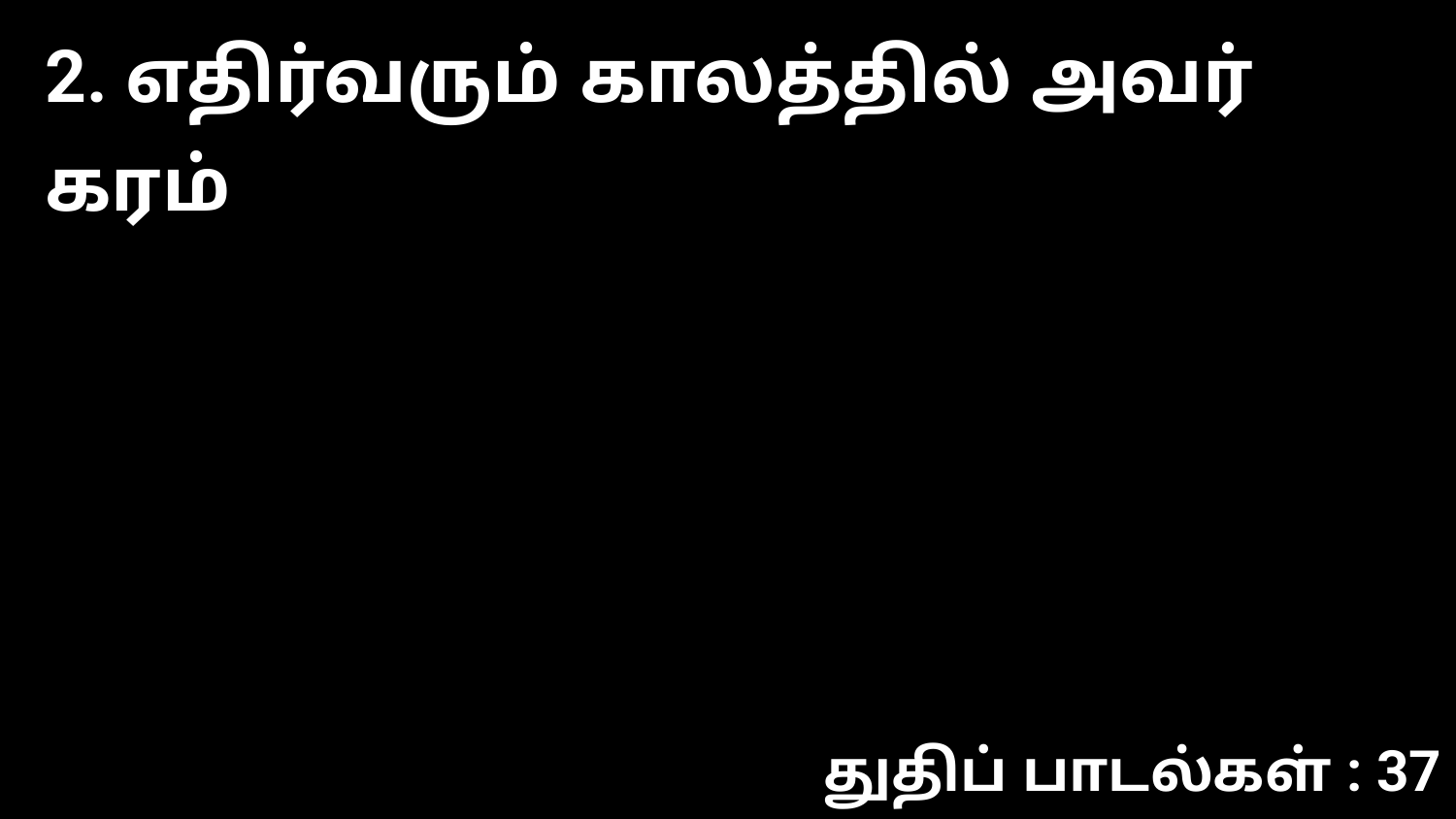

2. எதிர்வரும் காலத்தில் அவர் கரம்
துதிப் பாடல்கள் : 37